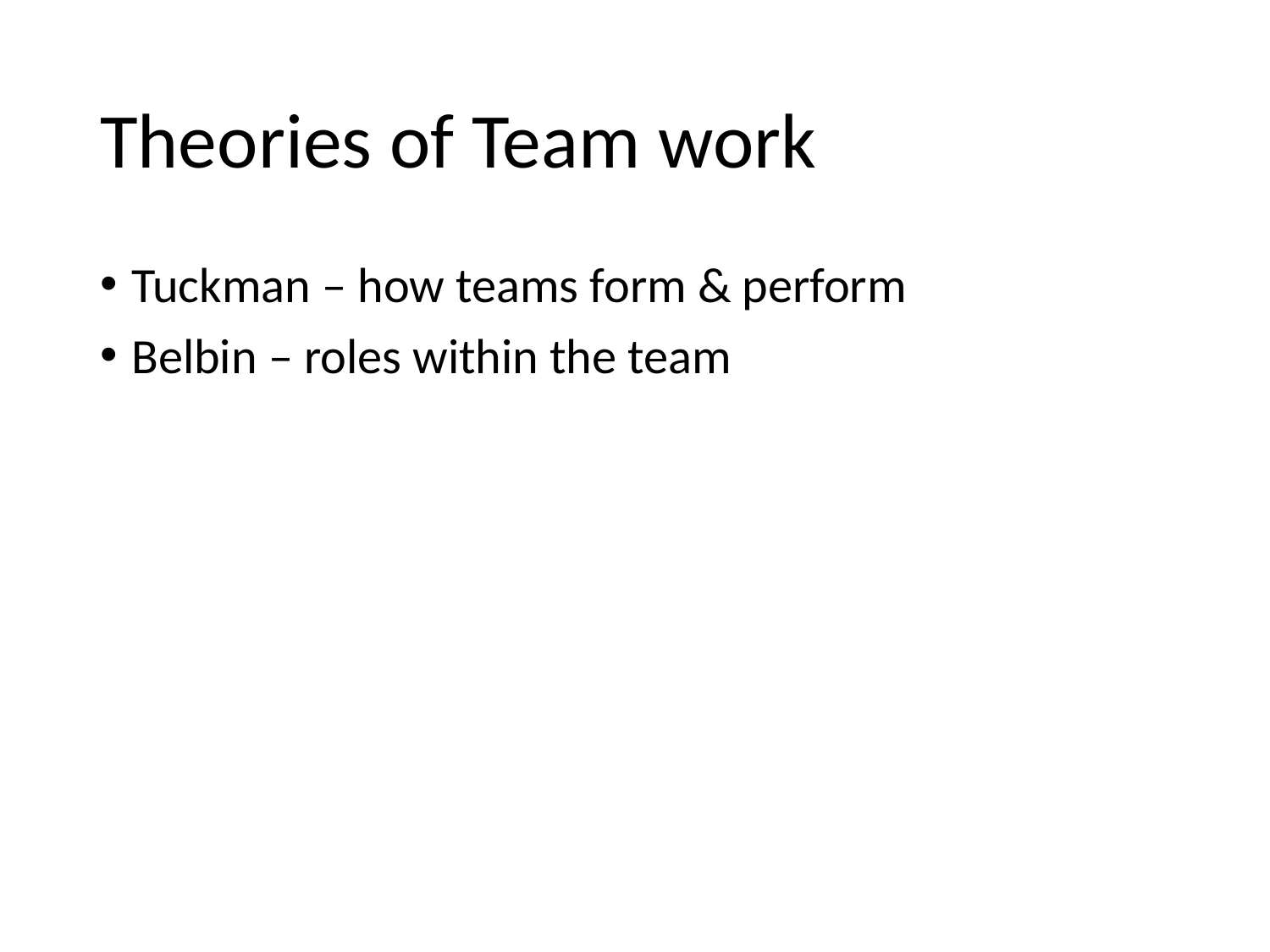

# Theories of Team work
Tuckman – how teams form & perform
Belbin – roles within the team